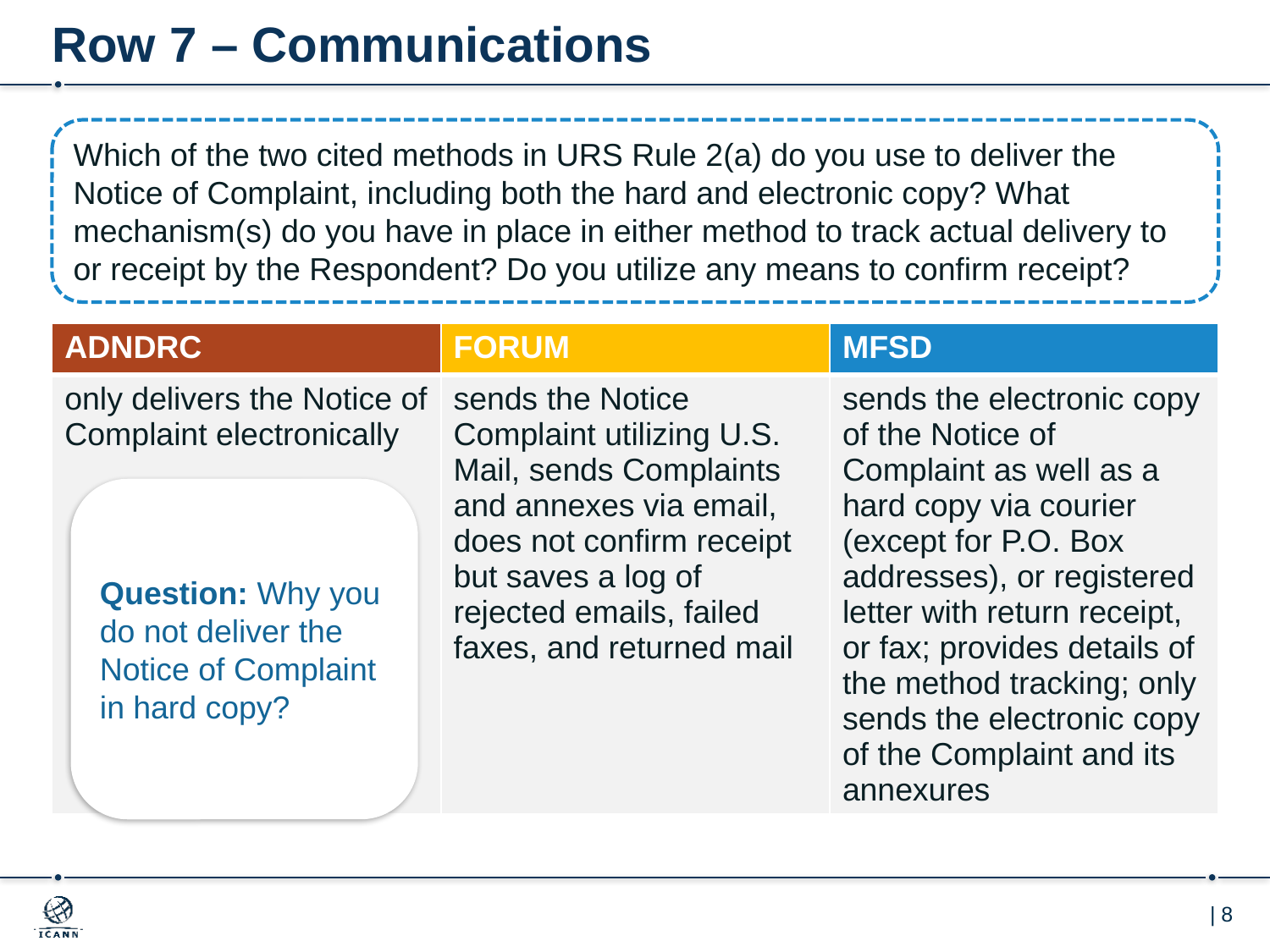

# Row 7 – Communications
Which of the two cited methods in URS Rule 2(a) do you use to deliver the Notice of Complaint, including both the hard and electronic copy? What mechanism(s) do you have in place in either method to track actual delivery to or receipt by the Respondent? Do you utilize any means to confirm receipt?
| ADNDRC | FORUM | MFSD |
| --- | --- | --- |
| only delivers the Notice of Complaint electronically | sends the Notice Complaint utilizing U.S. Mail, sends Complaints and annexes via email, does not confirm receipt but saves a log of rejected emails, failed faxes, and returned mail | sends the electronic copy of the Notice of Complaint as well as a hard copy via courier (except for P.O. Box addresses), or registered letter with return receipt, or fax; provides details of the method tracking; only sends the electronic copy of the Complaint and its annexures |
Question: Why you do not deliver the Notice of Complaint in hard copy?